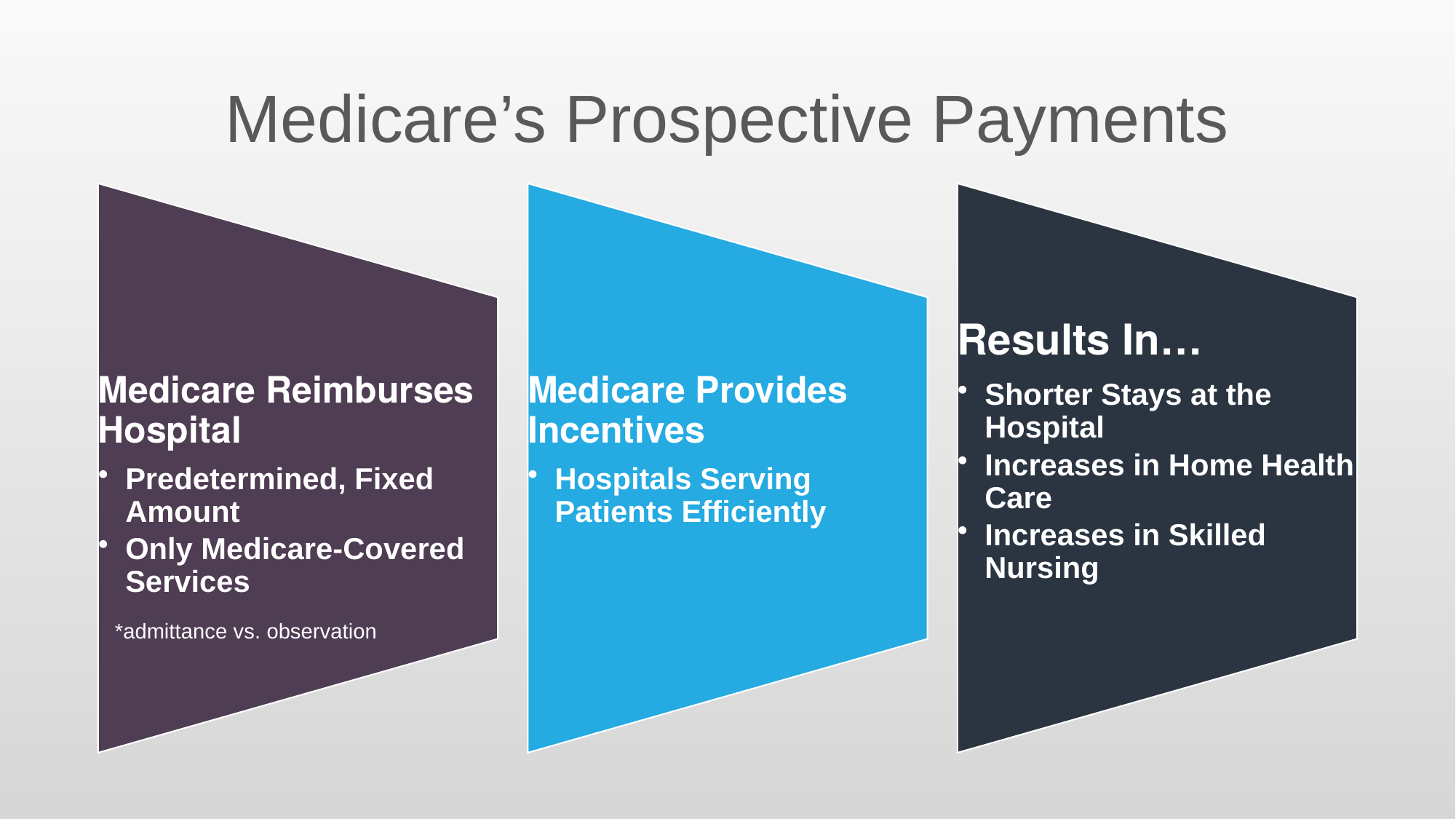

Medicare’s Prospective Payments

Medicare Reimburses Hospital
Predetermined, Fixed Amount
Only Medicare-Covered Services

Medicare Provides Incentives
Hospitals Serving Patients Efficiently
Results In…
Shorter Stays at the Hospital
Increases in Home Health Care
Increases in Skilled Nursing
*admittance vs. observation